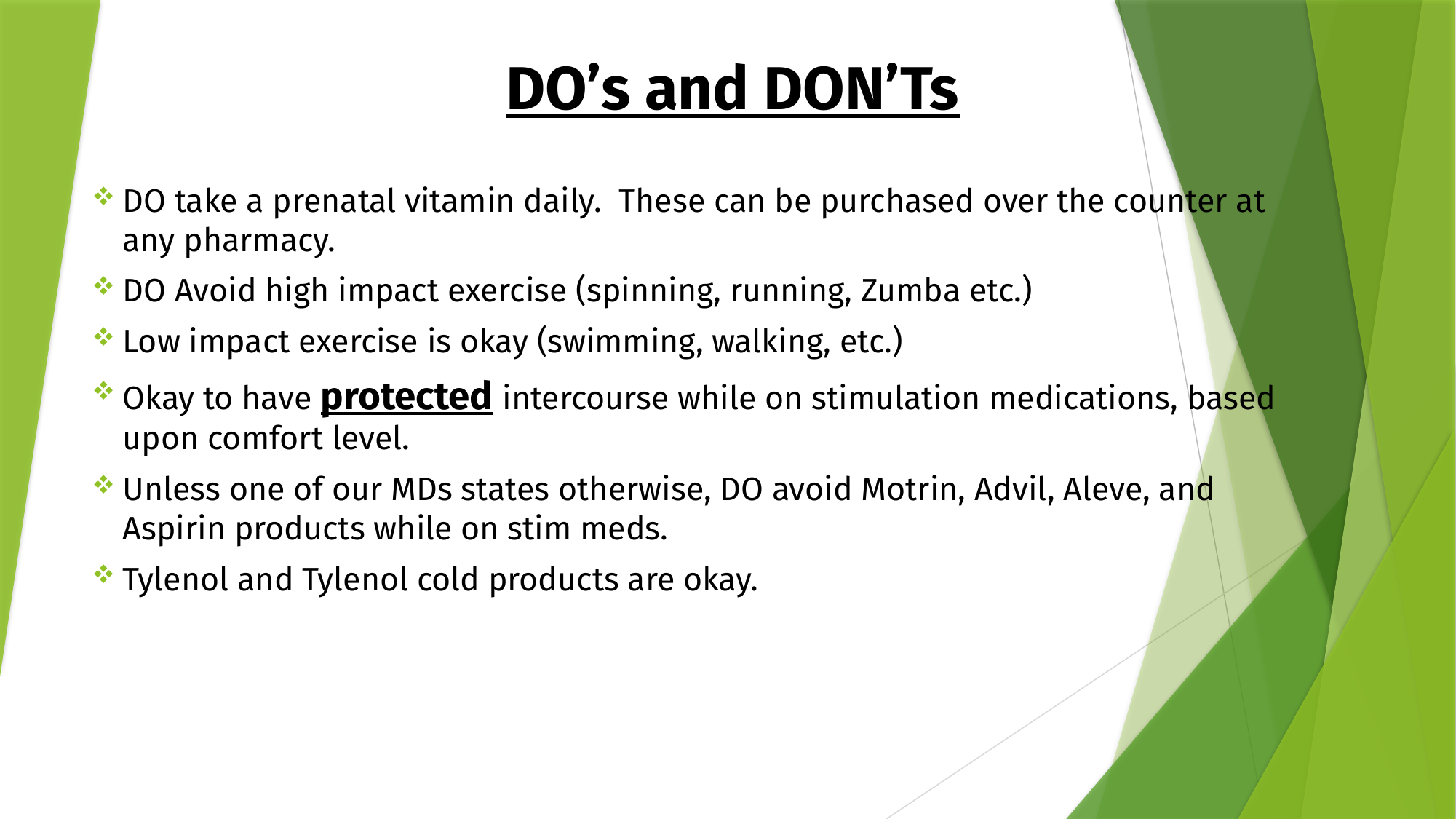

# DO’s and DON’Ts
DO take a prenatal vitamin daily.  These can be purchased over the counter at any pharmacy.
DO Avoid high impact exercise (spinning, running, Zumba etc.)
Low impact exercise is okay (swimming, walking, etc.)
Okay to have protected intercourse while on stimulation medications, based upon comfort level.
Unless one of our MDs states otherwise, DO avoid Motrin, Advil, Aleve, and Aspirin products while on stim meds.
Tylenol and Tylenol cold products are okay.